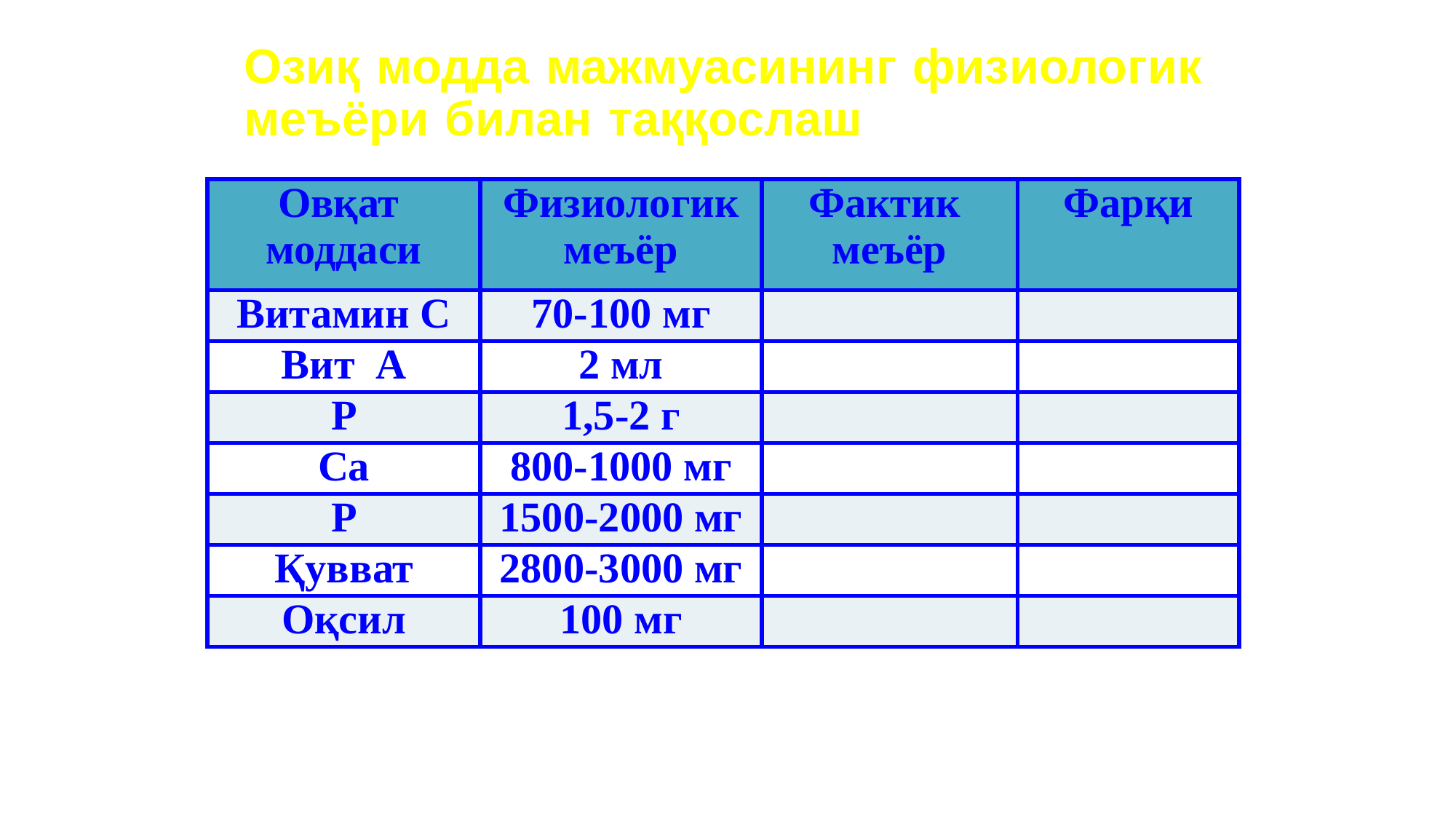

# Озиқ модда мажмуасининг физиологик меъёри билан таққослаш
| Овқат моддаси | Физиологик меъёр | Фактик меъёр | Фарқи |
| --- | --- | --- | --- |
| Витамин С | 70-100 мг |  |  |
| Вит А | 2 мл |  |  |
| Р | 1,5-2 г |  |  |
| Са | 800-1000 мг |  |  |
| Р | 1500-2000 мг |  |  |
| Қувват | 2800-3000 мг |  |  |
| Оқсил | 100 мг |  |  |